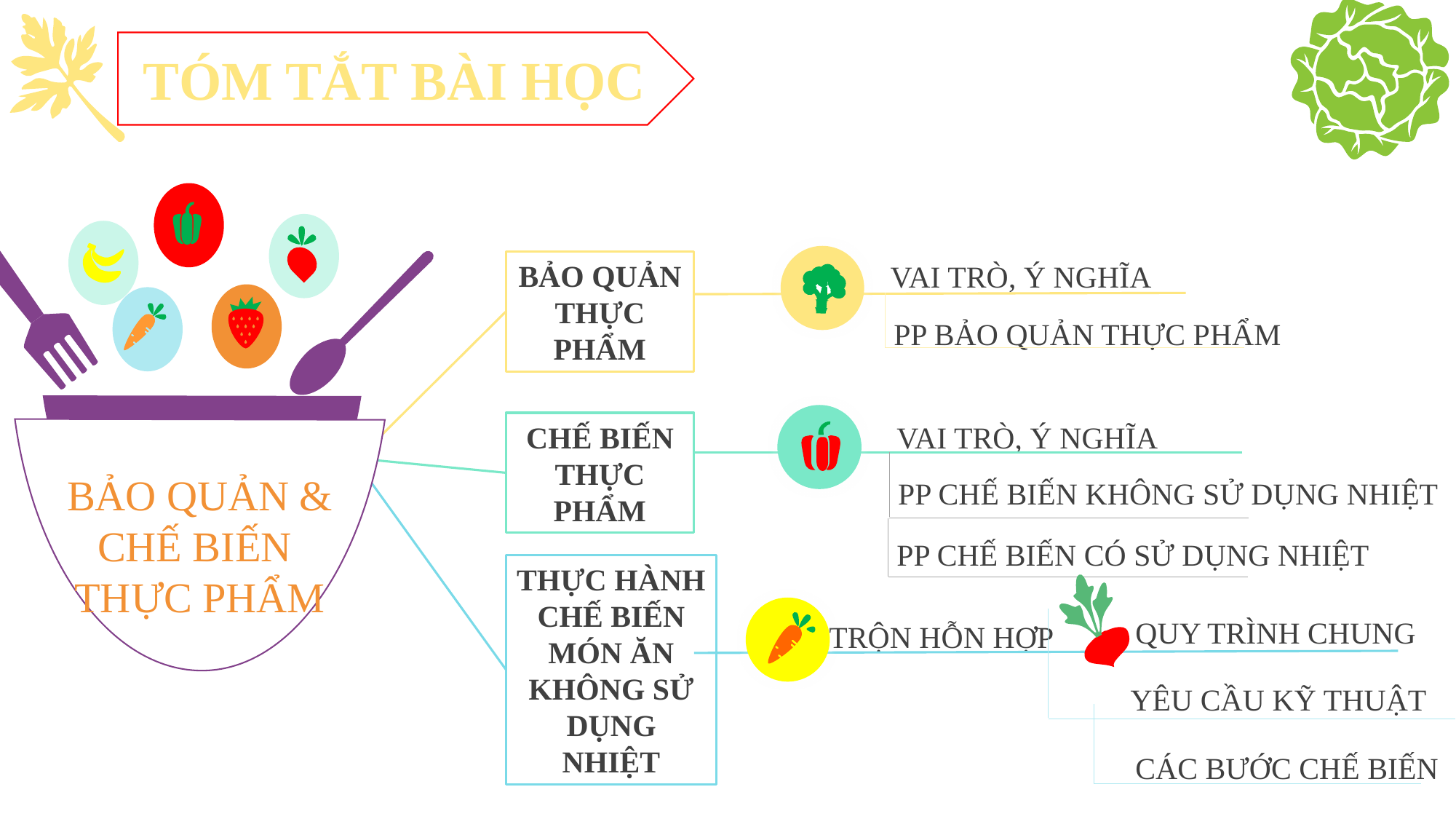

TÓM TẮT BÀI HỌC

BẢO QUẢN & CHẾ BIẾN
THỰC PHẨM

BẢO QUẢN THỰC PHẨM
VAI TRÒ, Ý NGHĨA
PP BẢO QUẢN THỰC PHẨM

CHẾ BIẾN THỰC PHẨM
VAI TRÒ, Ý NGHĨA
PP CHẾ BIẾN KHÔNG SỬ DỤNG NHIỆT
PP CHẾ BIẾN CÓ SỬ DỤNG NHIỆT
THỰC HÀNH CHẾ BIẾN MÓN ĂN KHÔNG SỬ DỤNG NHIỆT

QUY TRÌNH CHUNG
TRỘN HỖN HỢP
YÊU CẦU KỸ THUẬT
CÁC BƯỚC CHẾ BIẾN